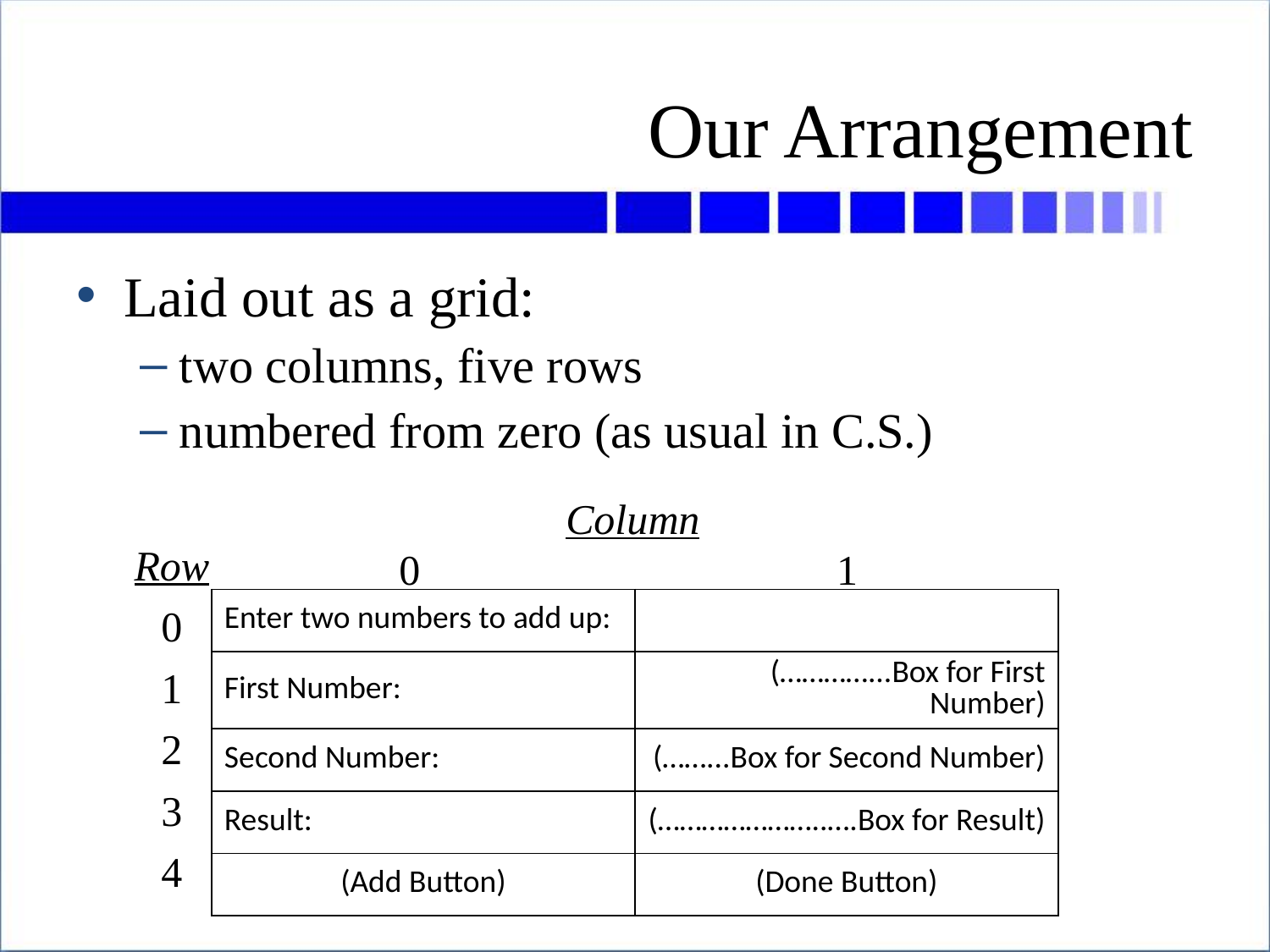

# Our Arrangement
Laid out as a grid:
two columns, five rows
numbered from zero (as usual in C.S.)
		Column
	0		1
Row
0
1
2
3
4
| Enter two numbers to add up: |  |
| --- | --- |
| First Number: | (…………...Box for First Number) |
| Second Number: | (……...Box for Second Number) |
| Result: | (…………………..….Box for Result) |
| (Add Button) | (Done Button) |